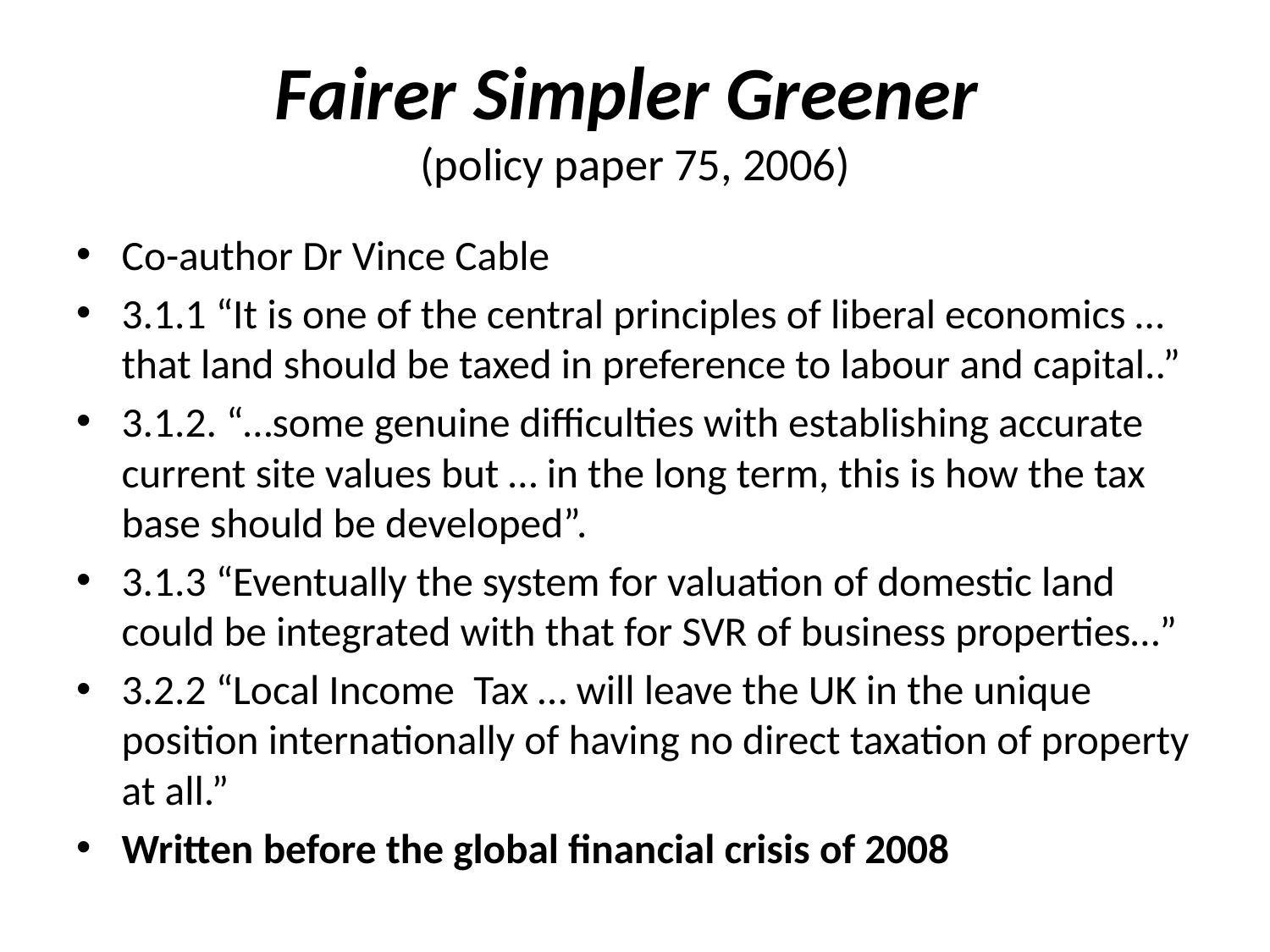

# Fairer Simpler Greener (policy paper 75, 2006)
Co-author Dr Vince Cable
3.1.1 “It is one of the central principles of liberal economics … that land should be taxed in preference to labour and capital..”
3.1.2. “…some genuine difficulties with establishing accurate current site values but … in the long term, this is how the tax base should be developed”.
3.1.3 “Eventually the system for valuation of domestic land could be integrated with that for SVR of business properties…”
3.2.2 “Local Income  Tax … will leave the UK in the unique position internationally of having no direct taxation of property at all.”
Written before the global financial crisis of 2008